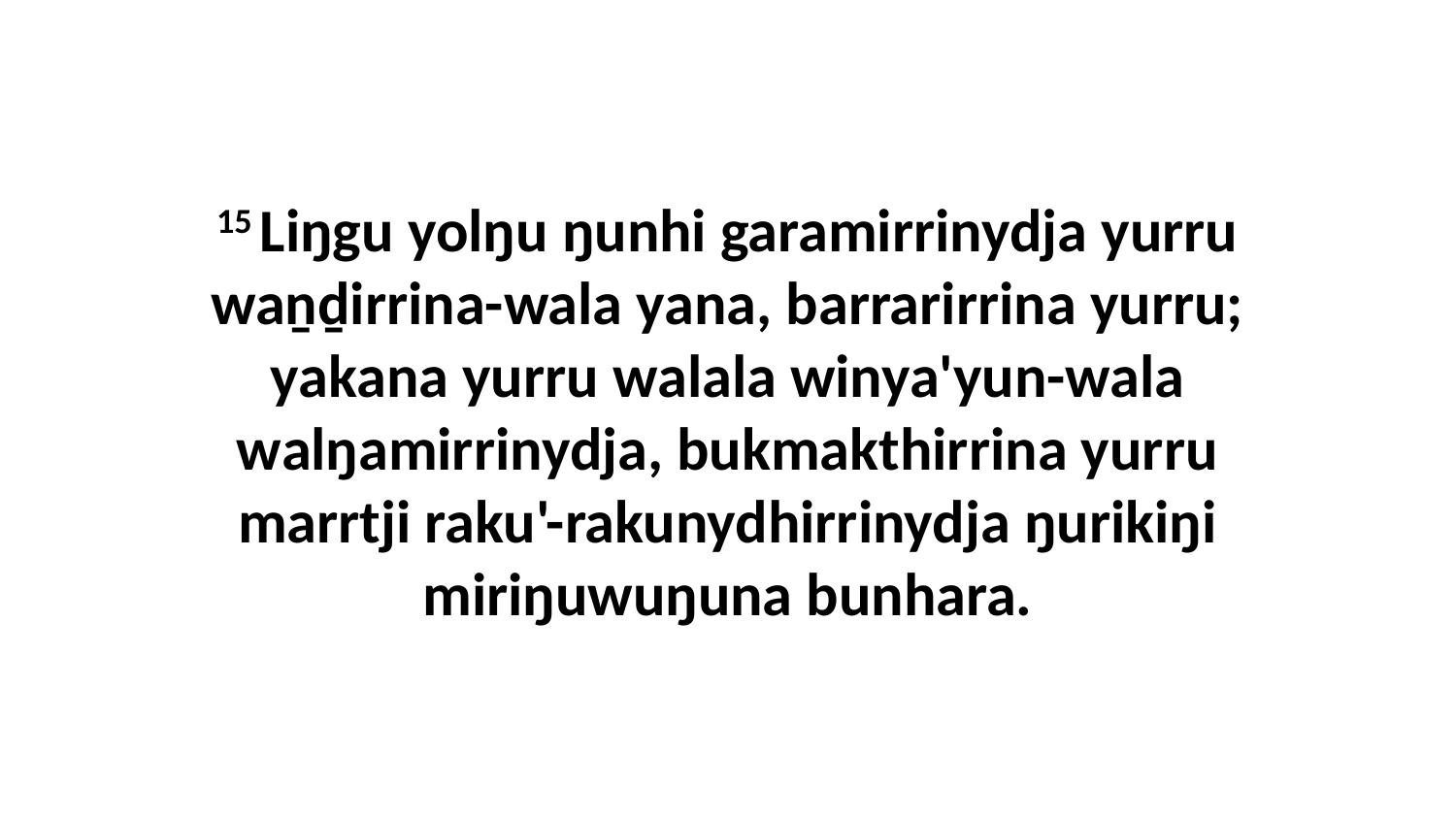

15 Liŋgu yolŋu ŋunhi garamirrinydja yurru waṉḏirrina-wala yana, barrarirrina yurru; yakana yurru walala winya'yun-wala walŋamirrinydja, bukmakthirrina yurru marrtji raku'-rakunydhirrinydja ŋurikiŋi miriŋuwuŋuna bunhara.